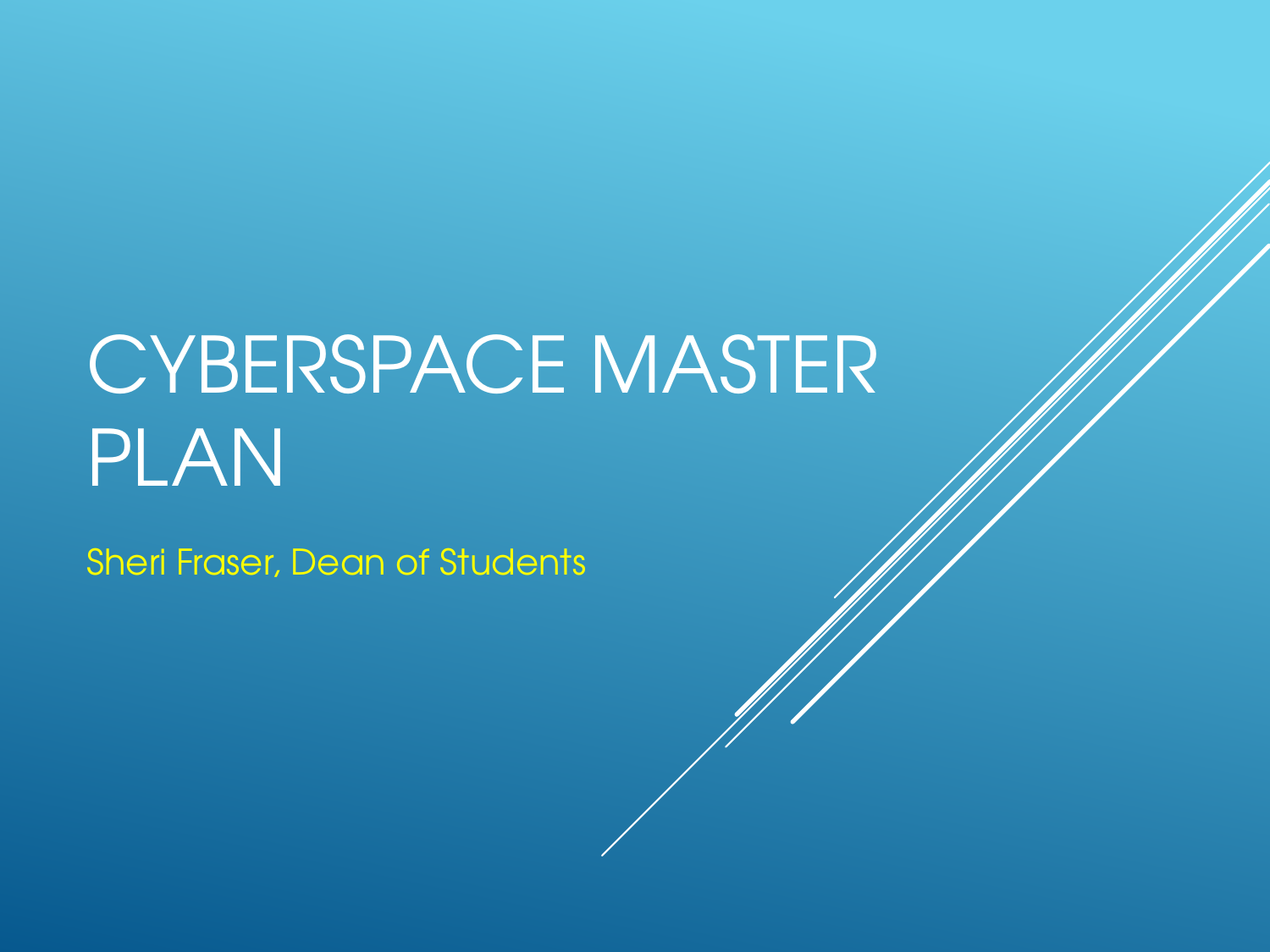

# Cyberspace master plan
Sheri Fraser, Dean of Students